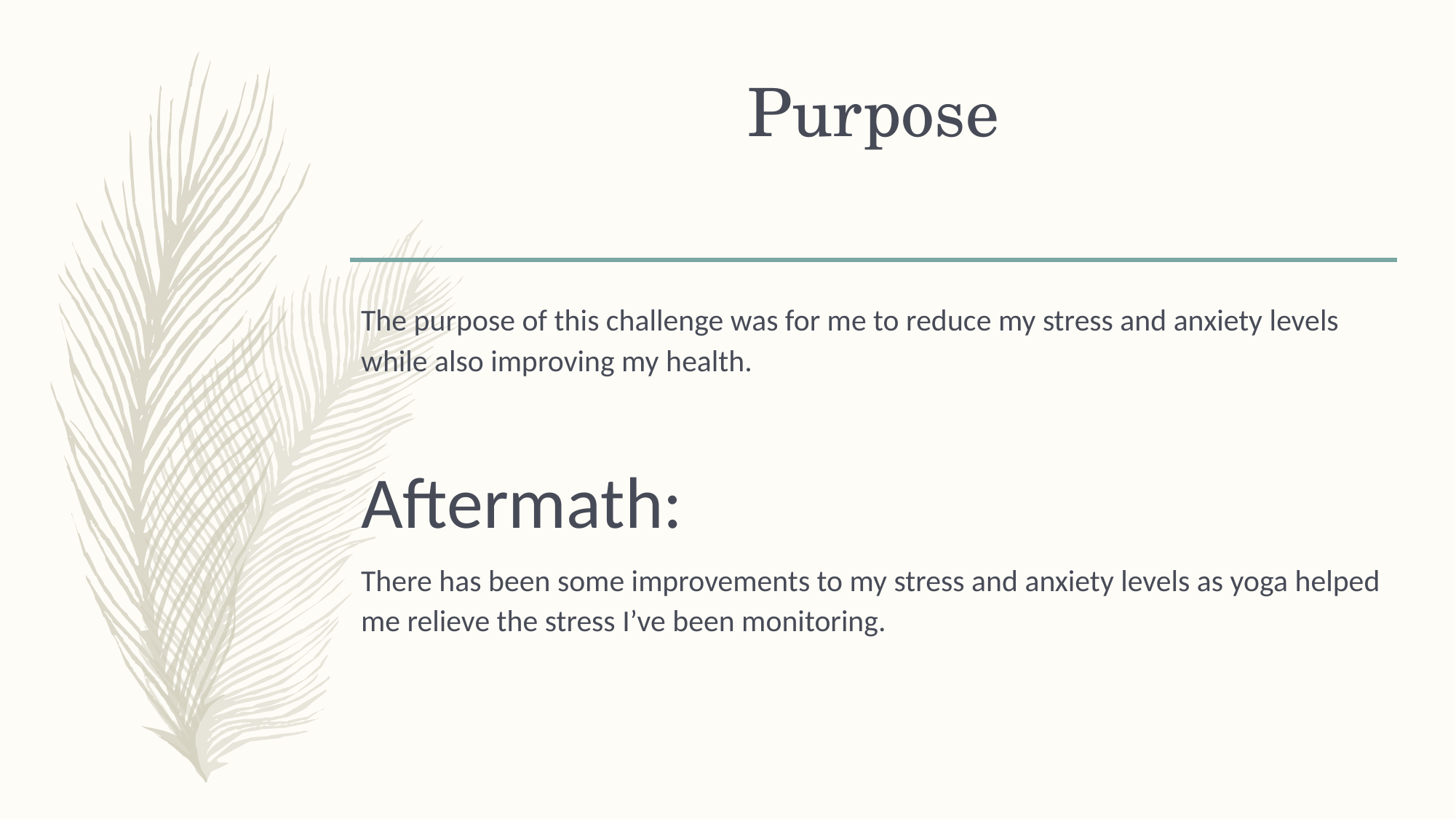

# Purpose
The purpose of this challenge was for me to reduce my stress and anxiety levels while also improving my health.

Aftermath:
There has been some improvements to my stress and anxiety levels as yoga helped me relieve the stress I’ve been monitoring.